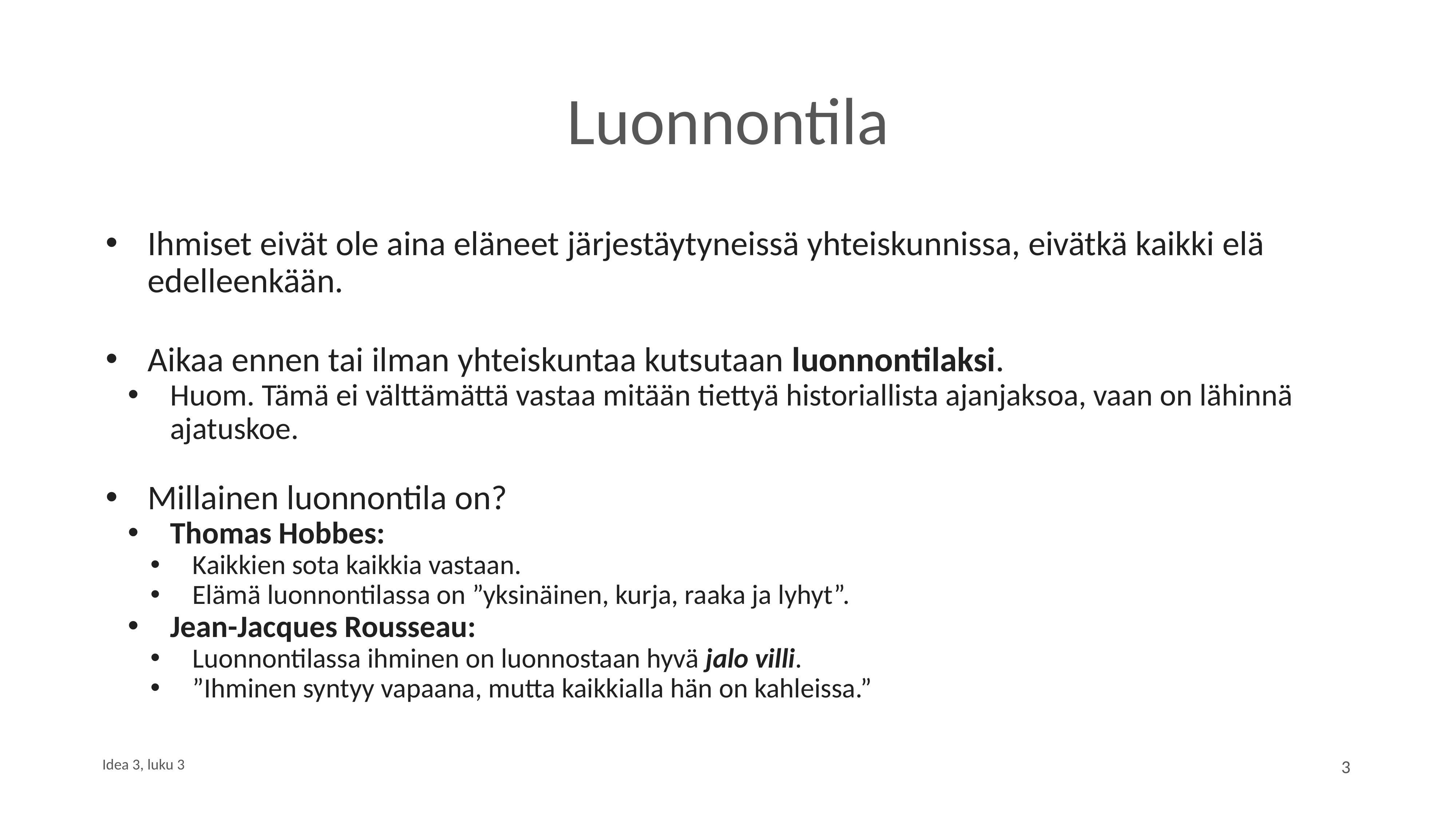

# Luonnontila
Ihmiset eivät ole aina eläneet järjestäytyneissä yhteiskunnissa, eivätkä kaikki elä edelleenkään.
Aikaa ennen tai ilman yhteiskuntaa kutsutaan luonnontilaksi.
Huom. Tämä ei välttämättä vastaa mitään tiettyä historiallista ajanjaksoa, vaan on lähinnä ajatuskoe.
Millainen luonnontila on?
Thomas Hobbes:
Kaikkien sota kaikkia vastaan.
Elämä luonnontilassa on ”yksinäinen, kurja, raaka ja lyhyt”.
Jean-Jacques Rousseau:
Luonnontilassa ihminen on luonnostaan hyvä jalo villi.
”Ihminen syntyy vapaana, mutta kaikkialla hän on kahleissa.”
Idea 3, luku 3
3